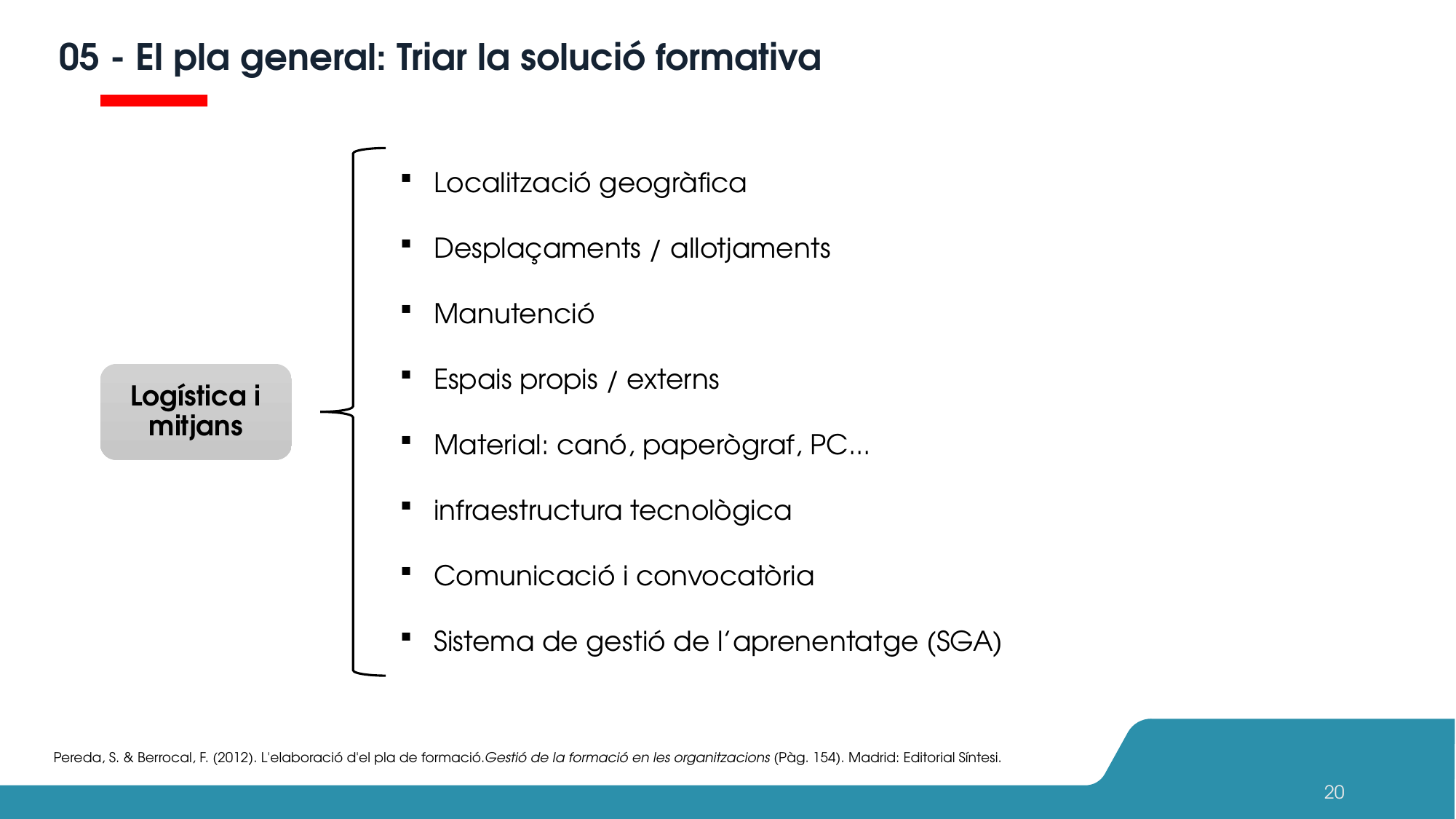

# 05 - El pla general: Triar la solució formativa

Localització geogràfica

Desplaçaments / allotjaments

Manutenció

Espais propis / externs

Material: canó, paperògraf, PC...

infraestructura tecnològica

Comunicació i convocatòria

Sistema de gestió de l’aprenentatge (SGA)

Logística i mitjans
Pereda, S. & Berrocal, F. (2012). L'elaboració d'el pla de formació.Gestió de la formació en les organitzacions (Pàg. 154). Madrid: Editorial Síntesi.
20